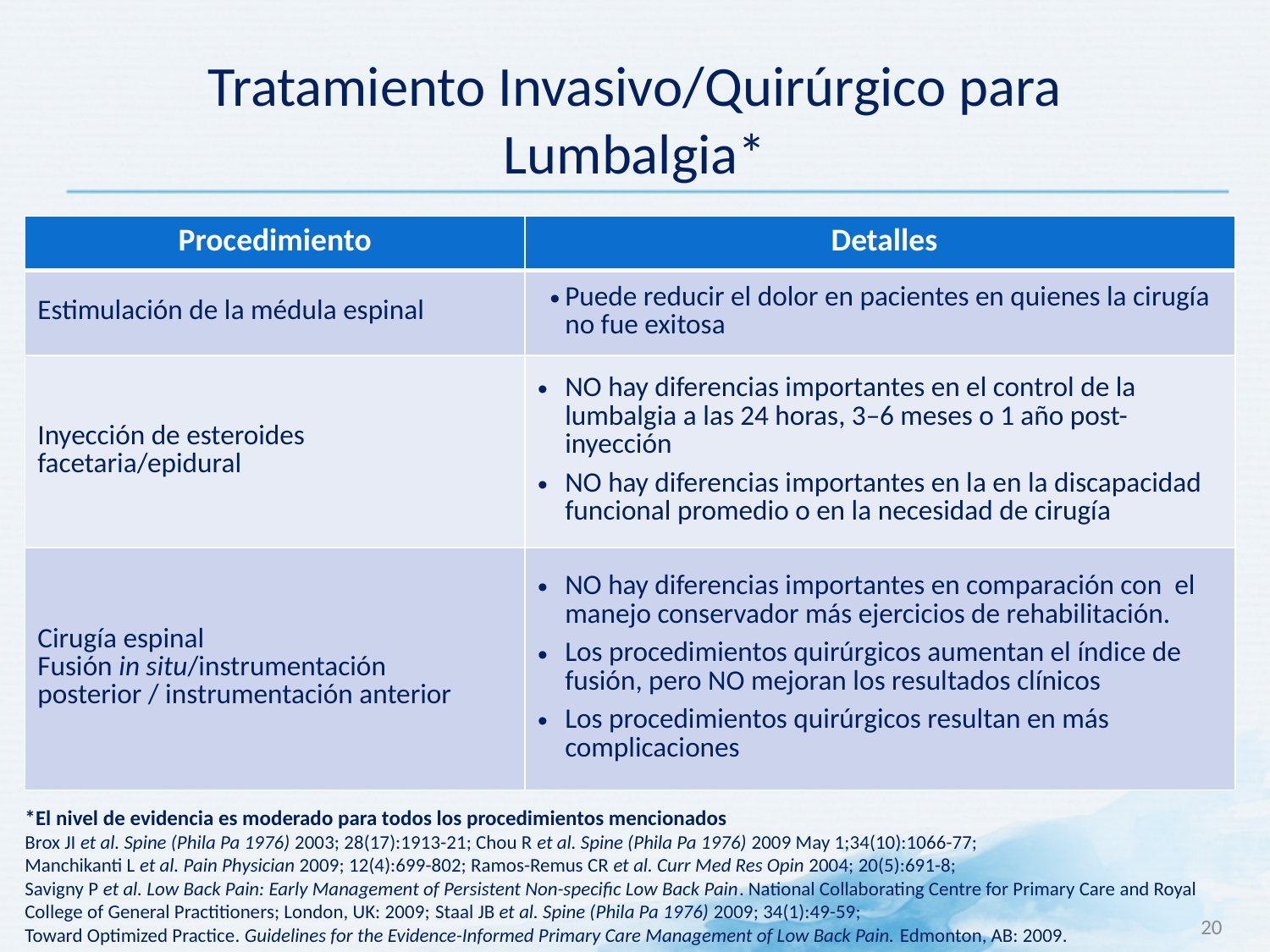

# Tratamiento Invasivo/Quirúrgico para Lumbalgia*
| Procedimiento | Detalles |
| --- | --- |
| Estimulación de la médula espinal | Puede reducir el dolor en pacientes en quienes la cirugía no fue exitosa |
| Inyección de esteroides facetaria/epidural | NO hay diferencias importantes en el control de la lumbalgia a las 24 horas, 3–6 meses o 1 año post-inyección NO hay diferencias importantes en la en la discapacidad funcional promedio o en la necesidad de cirugía |
| Cirugía espinal Fusión in situ/instrumentación posterior / instrumentación anterior | NO hay diferencias importantes en comparación con el manejo conservador más ejercicios de rehabilitación. Los procedimientos quirúrgicos aumentan el índice de fusión, pero NO mejoran los resultados clínicos Los procedimientos quirúrgicos resultan en más complicaciones |
*El nivel de evidencia es moderado para todos los procedimientos mencionados
Brox JI et al. Spine (Phila Pa 1976) 2003; 28(17):1913-21; Chou R et al. Spine (Phila Pa 1976) 2009 May 1;34(10):1066-77;
Manchikanti L et al. Pain Physician 2009; 12(4):699-802; Ramos-Remus CR et al. Curr Med Res Opin 2004; 20(5):691-8;
Savigny P et al. Low Back Pain: Early Management of Persistent Non-specific Low Back Pain. National Collaborating Centre for Primary Care and Royal College of General Practitioners; London, UK: 2009; Staal JB et al. Spine (Phila Pa 1976) 2009; 34(1):49-59;
Toward Optimized Practice. Guidelines for the Evidence-Informed Primary Care Management of Low Back Pain. Edmonton, AB: 2009.
20